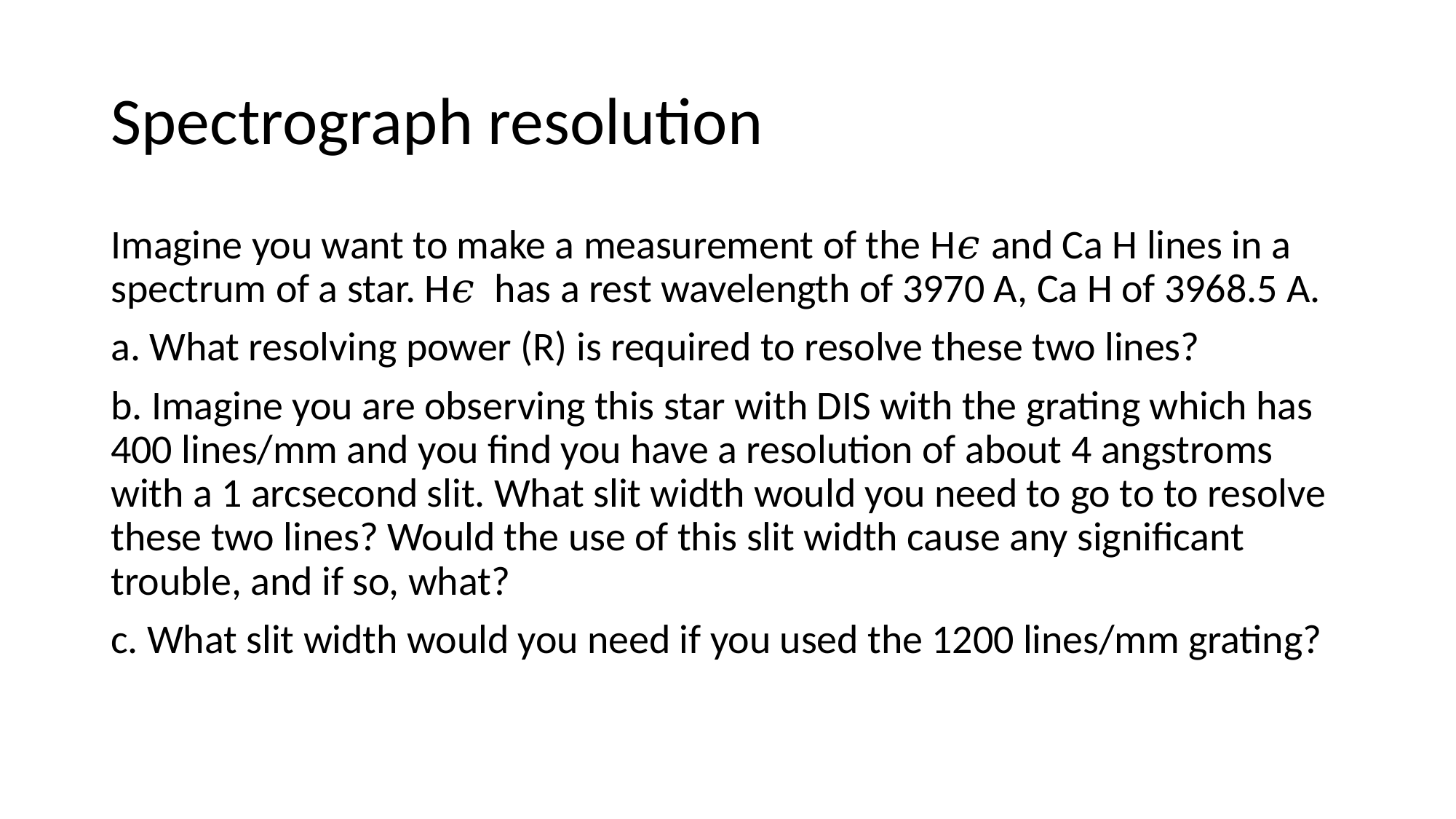

# Spectrograph resolution
Imagine you want to make a measurement of the H𝜖 and Ca H lines in a spectrum of a star. H𝜖  has a rest wavelength of 3970 A, Ca H of 3968.5 A.
a. What resolving power (R) is required to resolve these two lines?
b. Imagine you are observing this star with DIS with the grating which has 400 lines/mm and you find you have a resolution of about 4 angstroms with a 1 arcsecond slit. What slit width would you need to go to to resolve these two lines? Would the use of this slit width cause any significant trouble, and if so, what?
c. What slit width would you need if you used the 1200 lines/mm grating?